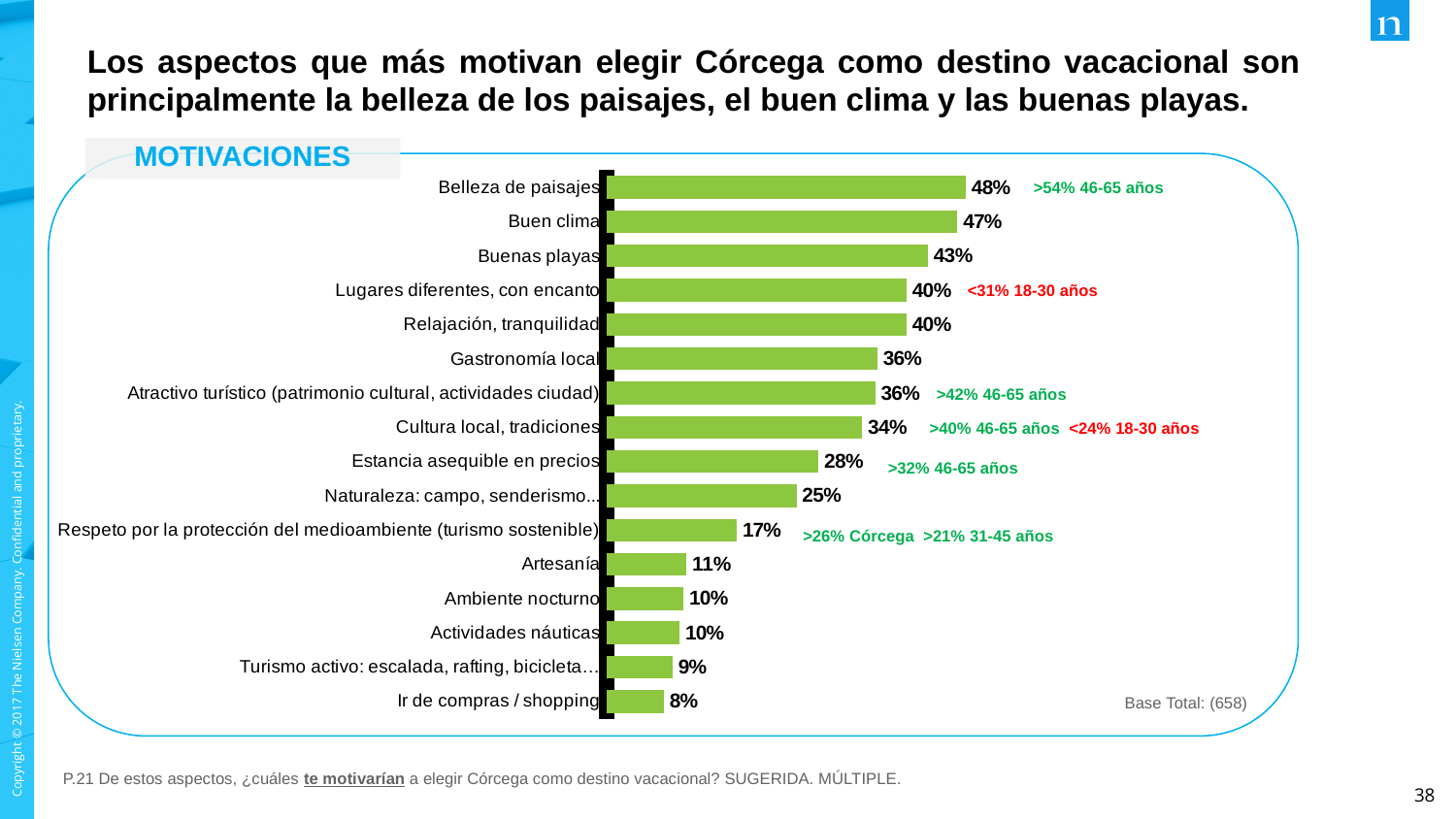

Los aspectos que más motivan elegir Córcega como destino vacacional son principalmente la belleza de los paisajes, el buen clima y las buenas playas.
MOTIVACIONES

### Chart

| Category |  |
|---|---|
| Belleza de paisajes | 0.47600000000000003 |
| Buen clima | 0.465 |
| Buenas playas | 0.426 |
| Lugares diferentes, con encanto | 0.39799999999999996 |
| Relajación, tranquilidad | 0.39799999999999996 |
| Gastronomía local | 0.359 |
| Atractivo turístico (patrimonio cultural, actividades ciudad) | 0.35600000000000004 |
| Cultura local, tradiciones | 0.33899999999999997 |
| Estancia asequible en precios | 0.281 |
| Naturaleza: campo, senderismo... | 0.252 |
| Respeto por la protección del medioambiente (turismo sostenible) | 0.17300000000000001 |
| Artesanía | 0.106 |
| Ambiente nocturno | 0.102 |
| Actividades náuticas | 0.09699999999999999 |
| Turismo activo: escalada, rafting, bicicleta… | 0.08800000000000001 |
| Ir de compras / shopping | 0.076 |
>54% 46-65 años
<31% 18-30 años
>42% 46-65 años
>40% 46-65 años  <24% 18-30 años

>32% 46-65 años
>26% Córcega  >21% 31-45 años
Base Total: (658)
P.21 De estos aspectos, ¿cuáles te motivarían a elegir Córcega como destino vacacional? SUGERIDA. MÚLTIPLE.